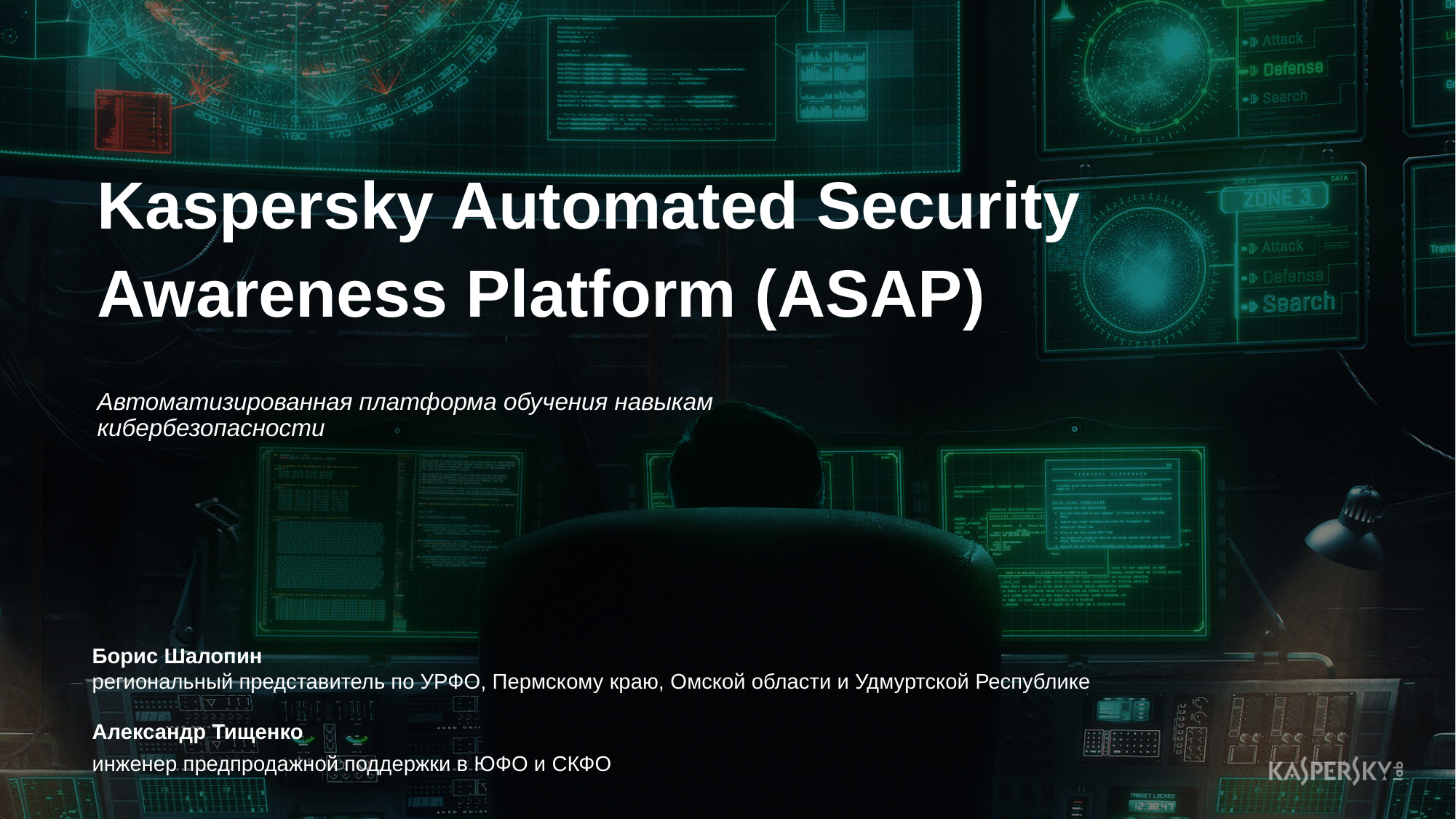

# Kaspersky Automated Security Awareness Platform (ASAP)
Автоматизированная платформа обучения навыкам кибербезопасности
Борис Шалопин
региональный представитель по УРФО, Пермскому краю, Омской области и Удмуртской Республике

Александр Тищенко
инженер предпродажной поддержки в ЮФО и СКФО